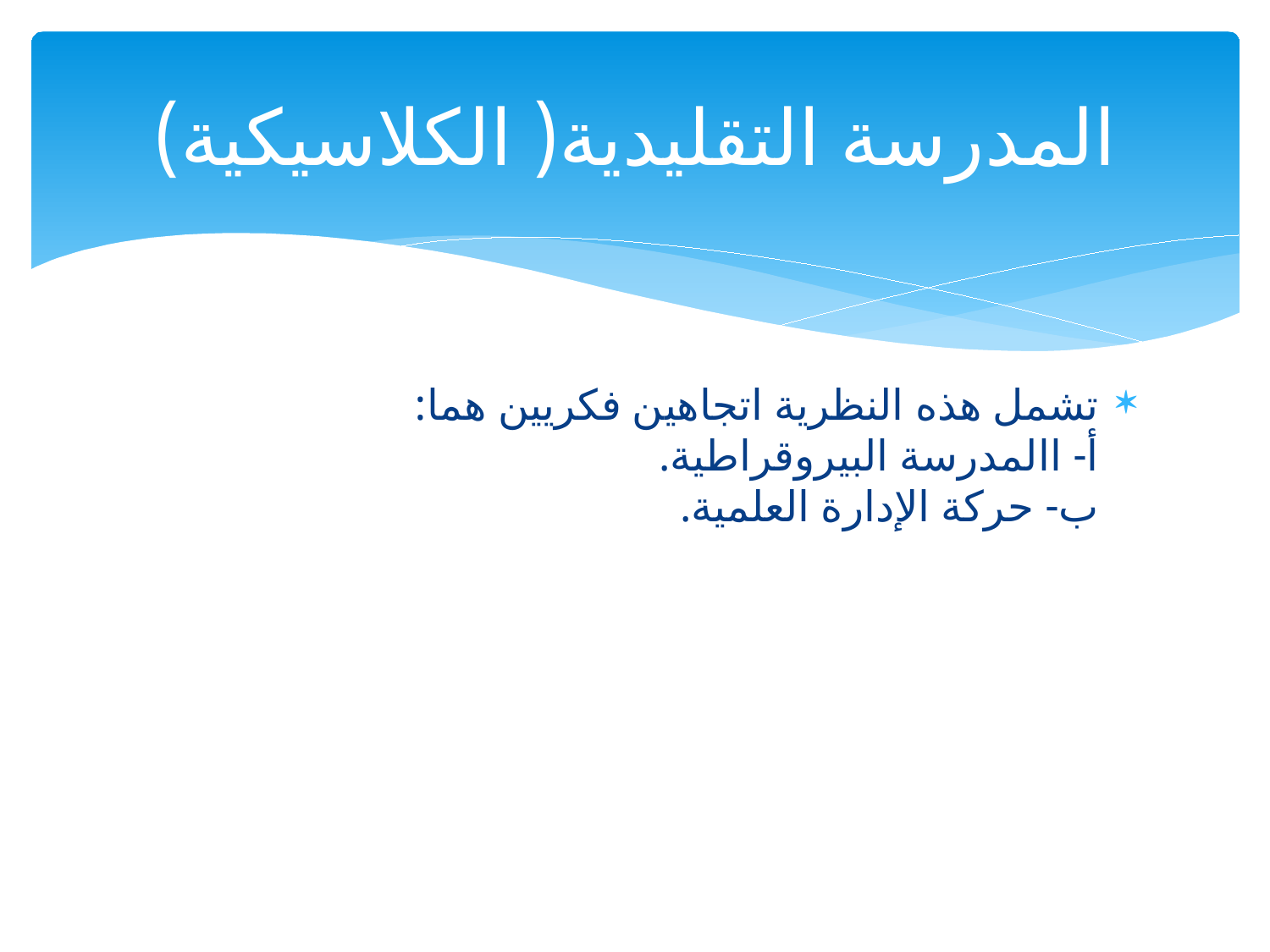

# المدرسة التقليدية( الكلاسيكية)
تشمل هذه النظرية اتجاهين فكريين هما:
أ- االمدرسة البيروقراطية.
ب- حركة الإدارة العلمية.